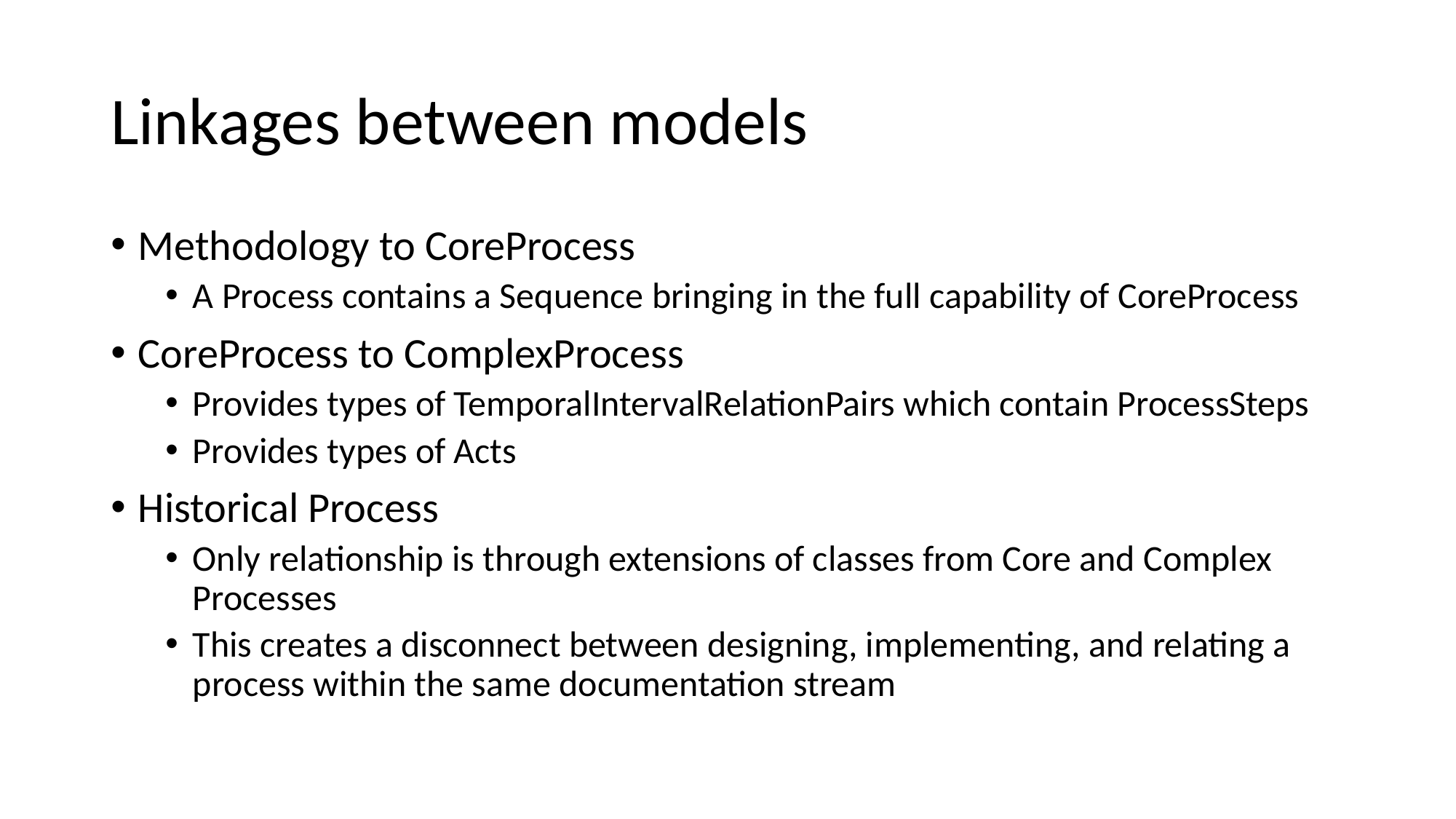

# Linkages between models
Methodology to CoreProcess
A Process contains a Sequence bringing in the full capability of CoreProcess
CoreProcess to ComplexProcess
Provides types of TemporalIntervalRelationPairs which contain ProcessSteps
Provides types of Acts
Historical Process
Only relationship is through extensions of classes from Core and Complex Processes
This creates a disconnect between designing, implementing, and relating a process within the same documentation stream